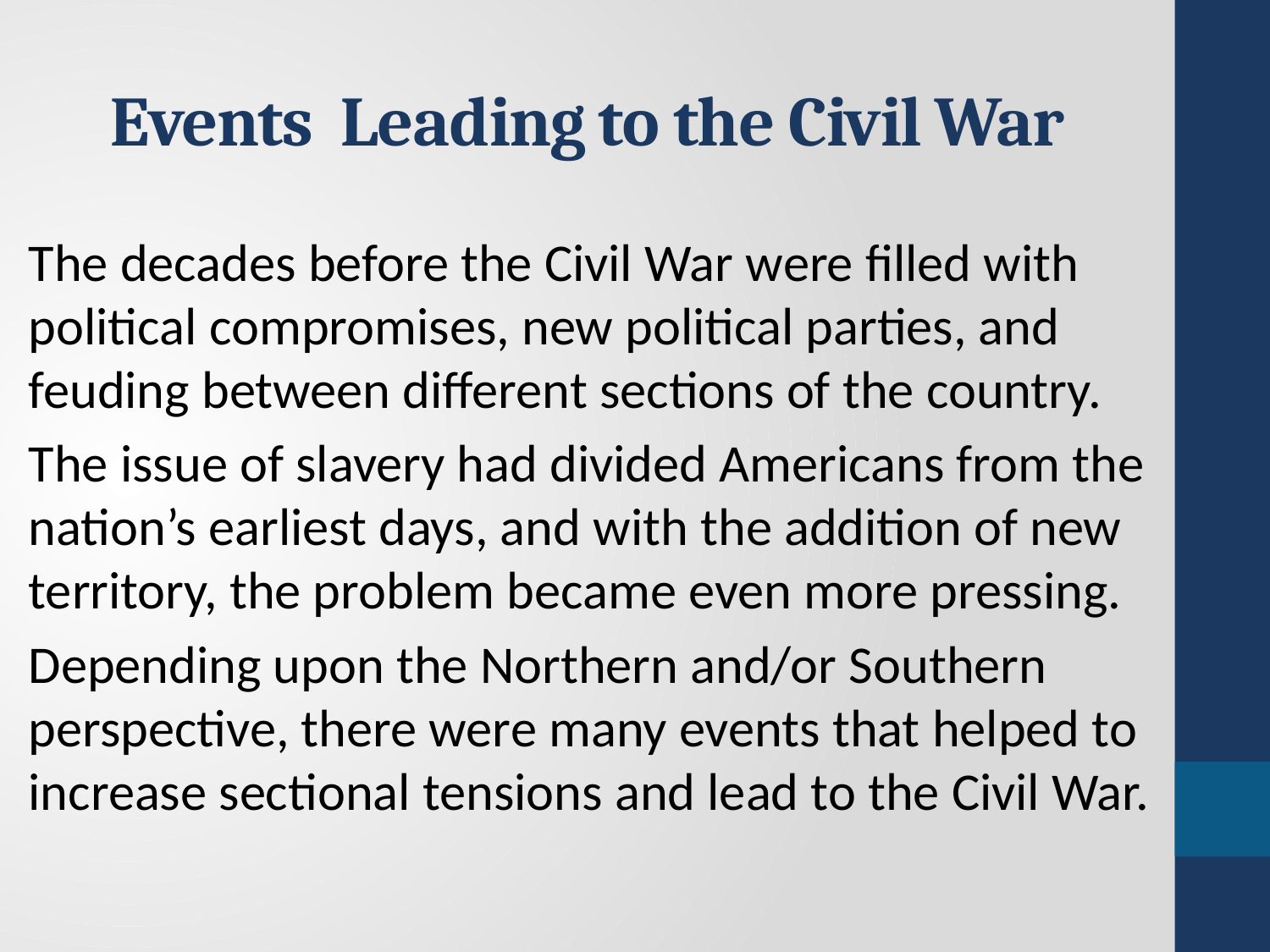

# Events  Leading to the Civil War
The decades before the Civil War were filled with political compromises, new political parties, and feuding between different sections of the country.
The issue of slavery had divided Americans from the nation’s earliest days, and with the addition of new territory, the problem became even more pressing.
Depending upon the Northern and/or Southern perspective, there were many events that helped to increase sectional tensions and lead to the Civil War.